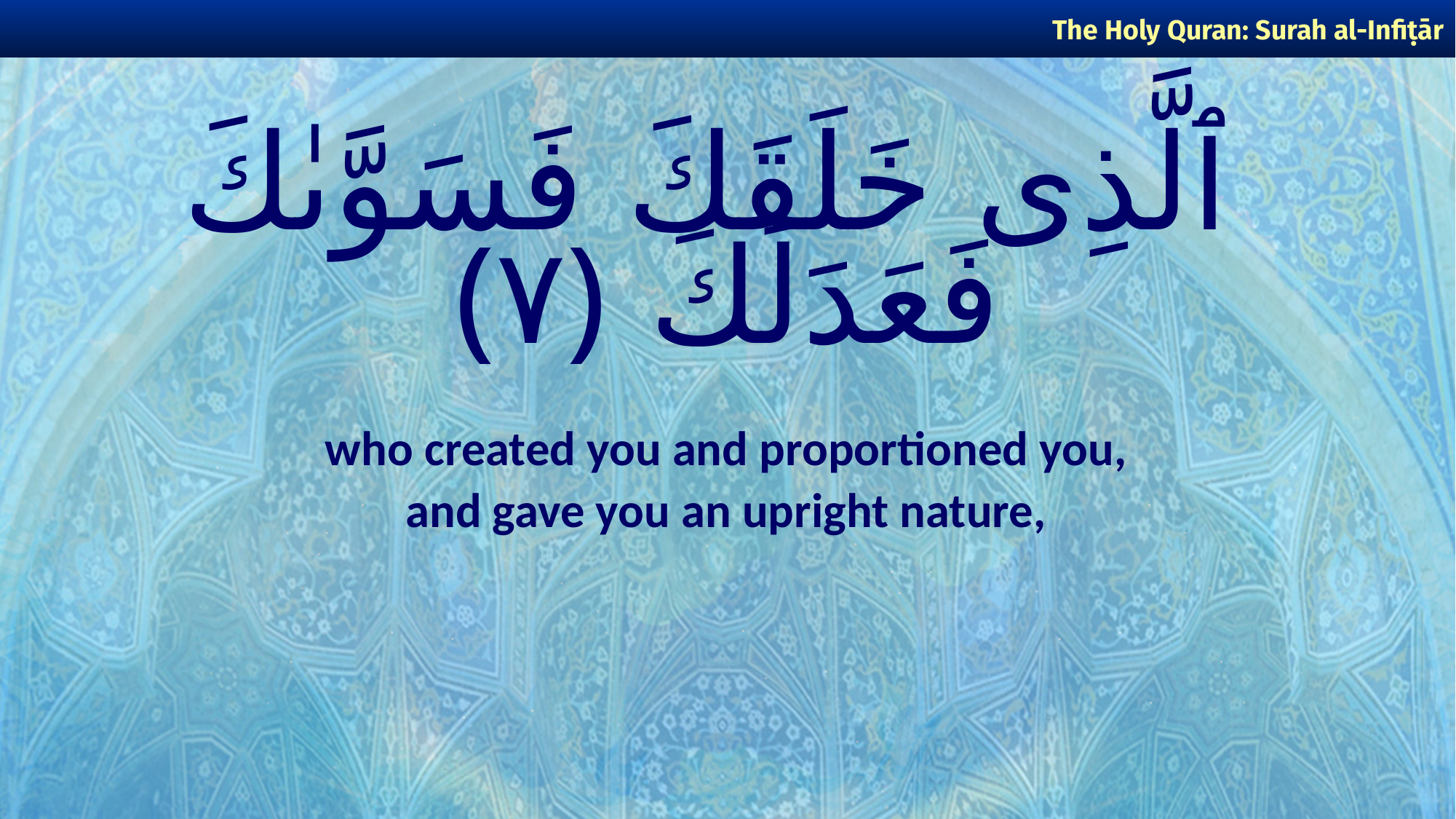

The Holy Quran: Surah al-Infiṭār
# ٱلَّذِى خَلَقَكَ فَسَوَّىٰكَ فَعَدَلَكَ ﴿٧﴾
who created you and proportioned you,
and gave you an upright nature,